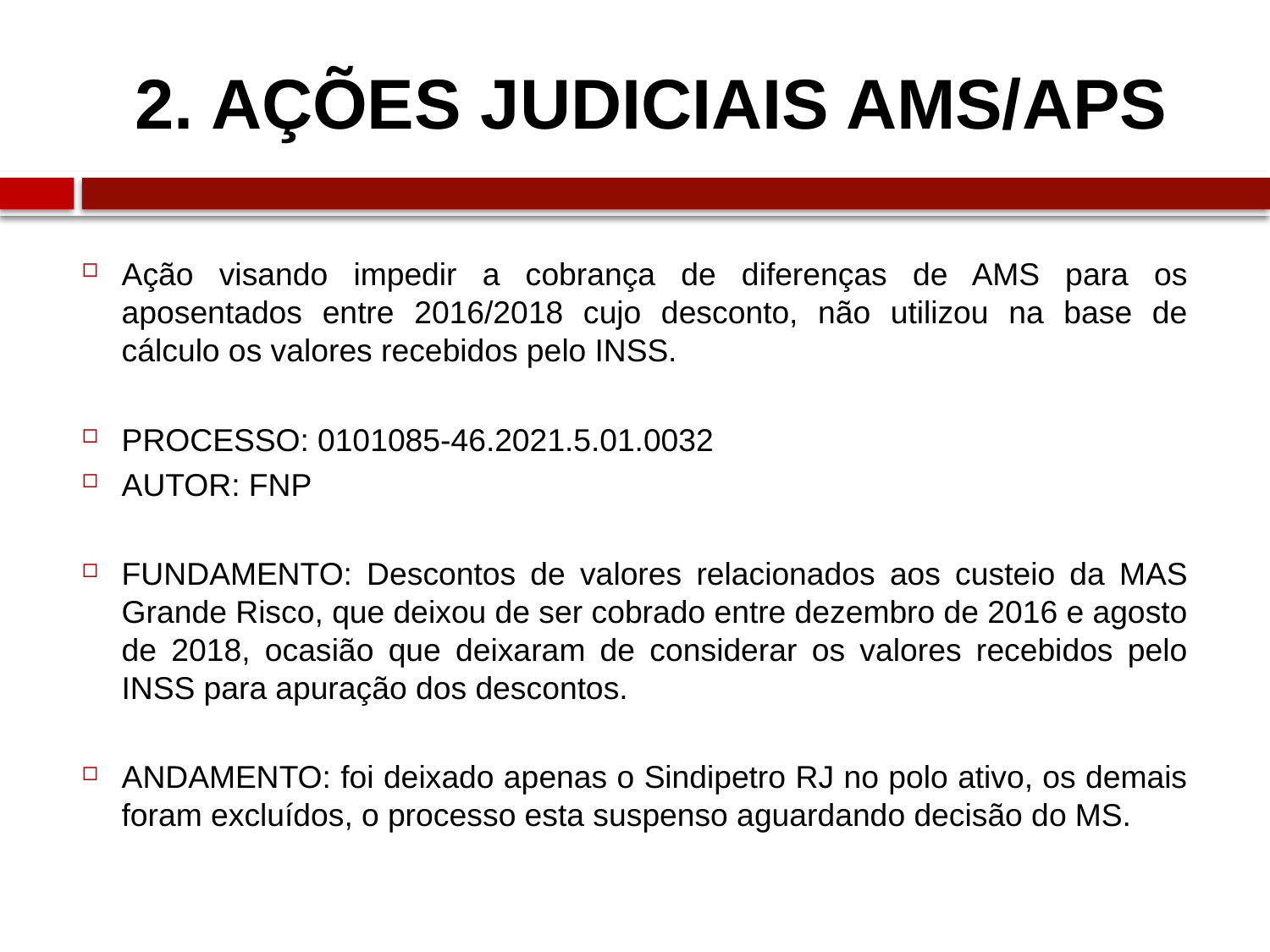

# 2. AÇÕES JUDICIAIS AMS/APS
Ação visando impedir a cobrança de diferenças de AMS para os aposentados entre 2016/2018 cujo desconto, não utilizou na base de cálculo os valores recebidos pelo INSS.

PROCESSO: 0101085-46.2021.5.01.0032
AUTOR: FNP

FUNDAMENTO: Descontos de valores relacionados aos custeio da MAS Grande Risco, que deixou de ser cobrado entre dezembro de 2016 e agosto de 2018, ocasião que deixaram de considerar os valores recebidos pelo INSS para apuração dos descontos.

ANDAMENTO: foi deixado apenas o Sindipetro RJ no polo ativo, os demais foram excluídos, o processo esta suspenso aguardando decisão do MS.